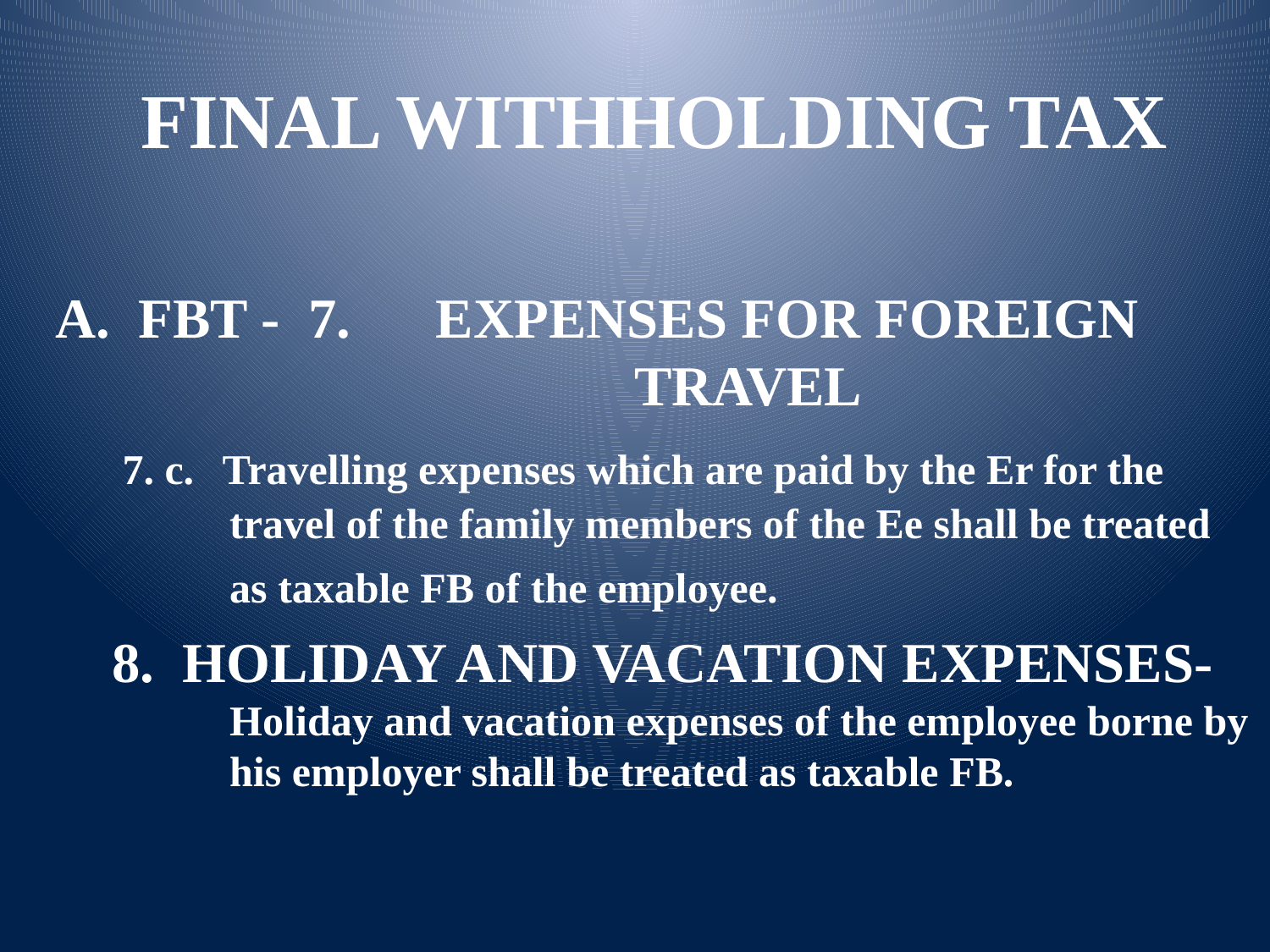

FINAL WITHHOLDING TAX
A.  FBT -  7.      EXPENSES FOR FOREIGN 	  	                  TRAVEL
     7. c.  Travelling expenses which are paid by the Er for the travel of the family members of the Ee shall be treated as taxable FB of the employee.
    8.  HOLIDAY AND VACATION EXPENSES- Holiday and vacation expenses of the employee borne by his employer shall be treated as taxable FB.